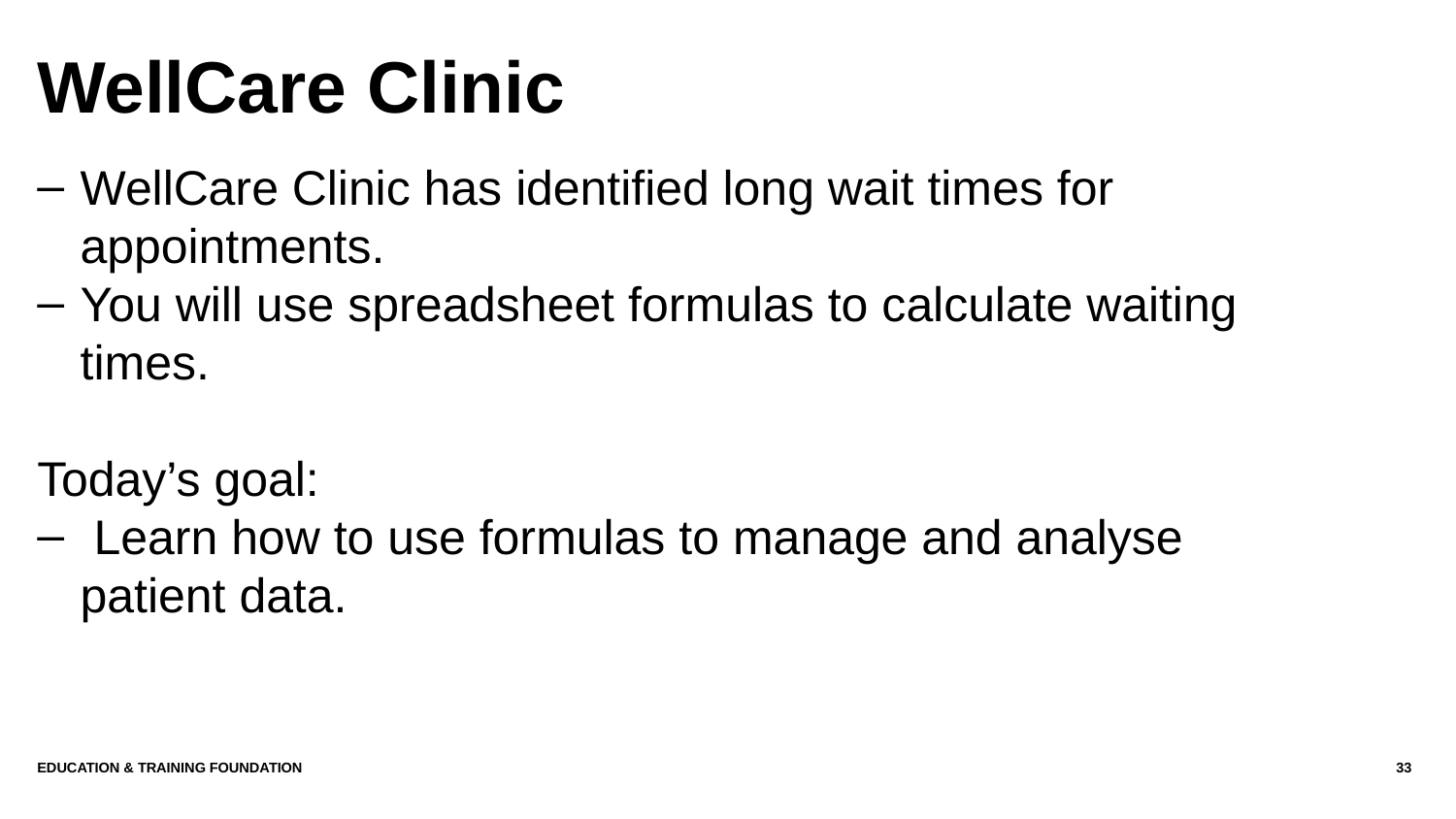

# WellCare Clinic
WellCare Clinic has identified long wait times for appointments.
You will use spreadsheet formulas to calculate waiting times.

Today’s goal:
 Learn how to use formulas to manage and analyse patient data.

Education & Training Foundation
33